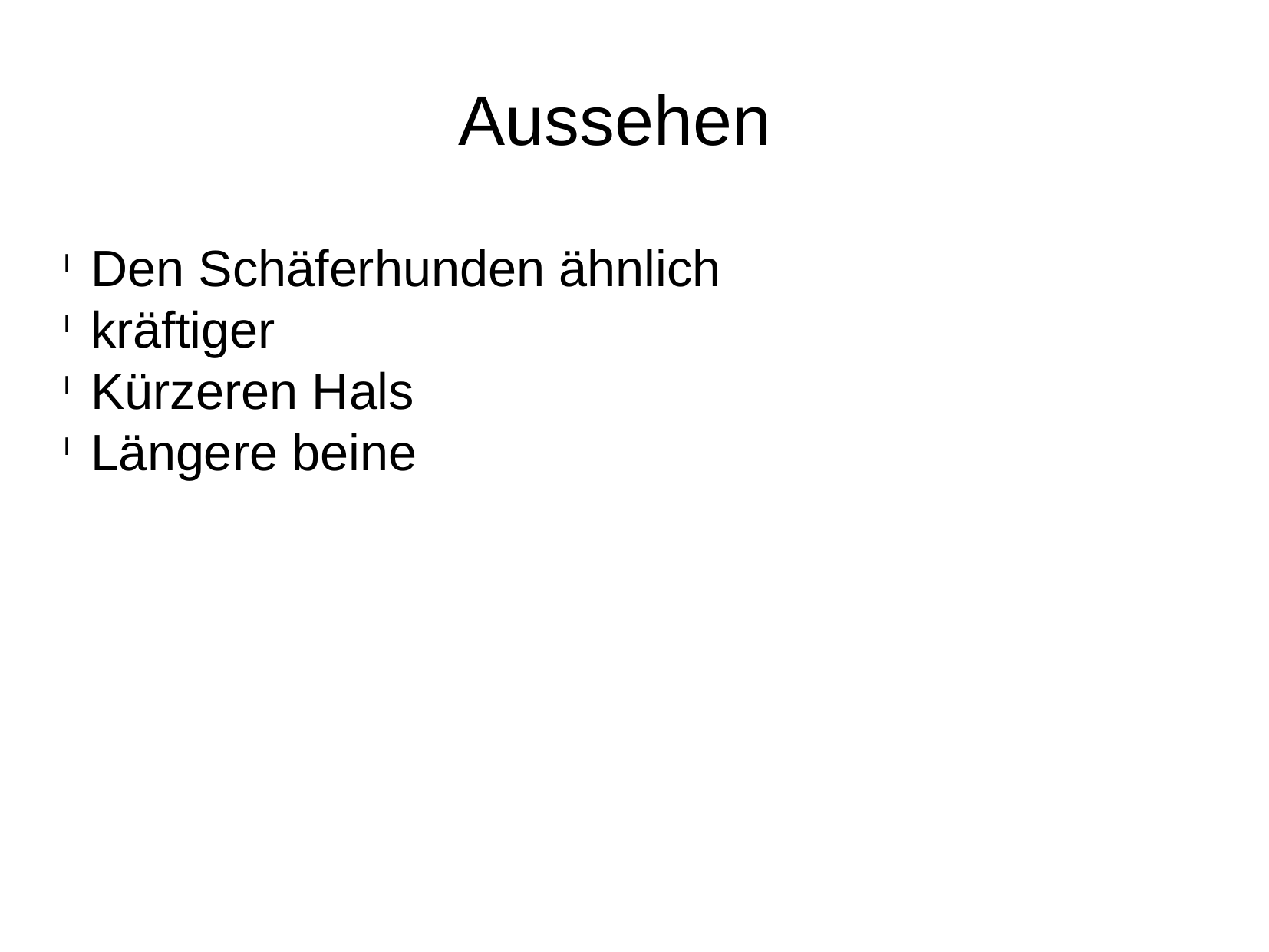

Aussehen
Den Schäferhunden ähnlich
kräftiger
Kürzeren Hals
Längere beine